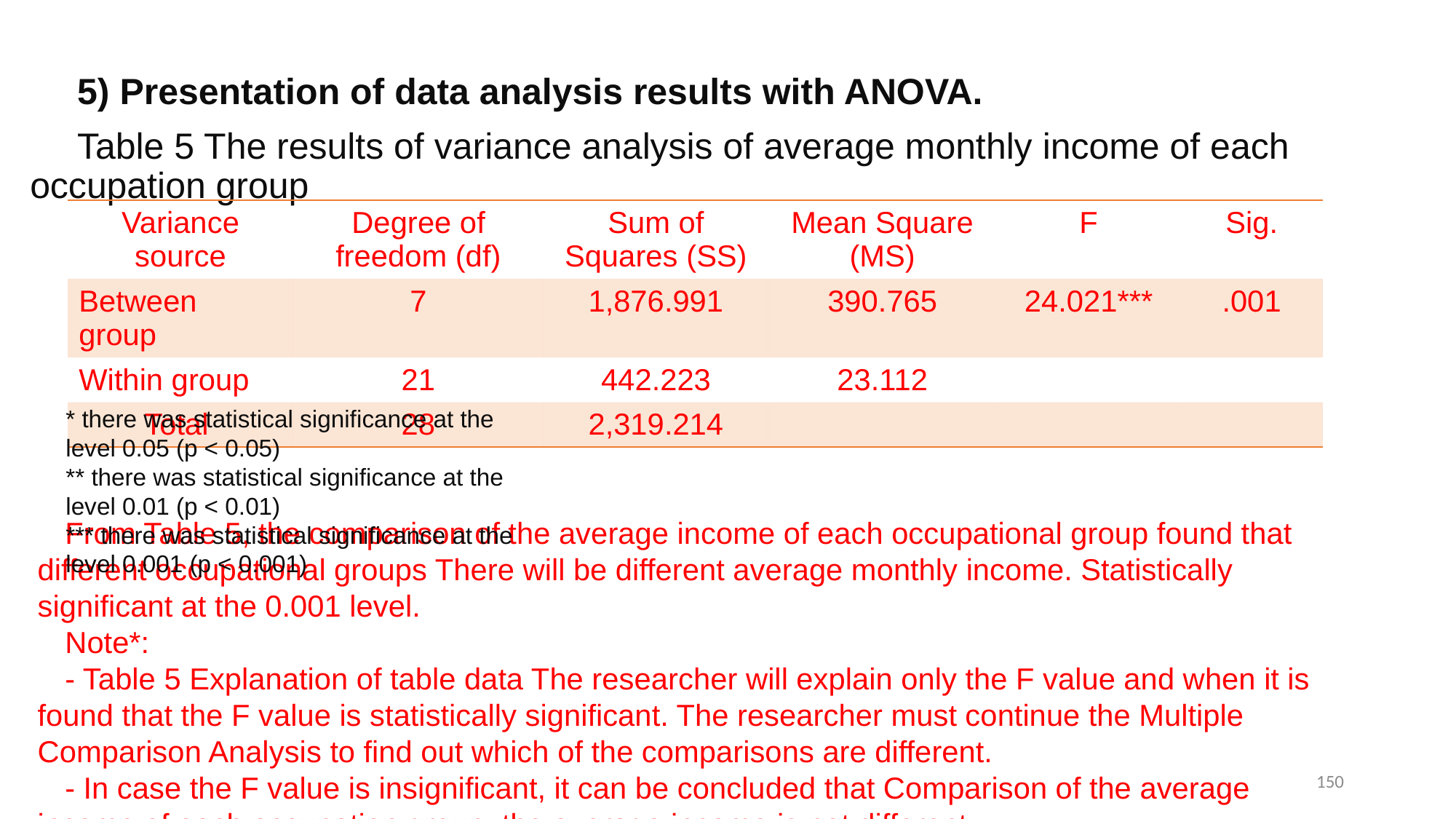

5) Presentation of data analysis results with ANOVA.
Table 5 The results of variance analysis of average monthly income of each occupation group

| Variance source | Degree of freedom (df) | Sum of Squares (SS) | Mean Square (MS) | F | Sig. |
| --- | --- | --- | --- | --- | --- |
| Between group | 7 | 1,876.991 | 390.765 | 24.021\*\*\* | .001 |
| Within group | 21 | 442.223 | 23.112 |  |  |
| Total | 28 | 2,319.214 |  |  |  |
* there was statistical significance at the level 0.05 (p < 0.05)
** there was statistical significance at the level 0.01 (p < 0.01)
*** there was statistical significance at the level 0.001 (p < 0.001)

From Table 5, the comparison of the average income of each occupational group found that different occupational groups There will be different average monthly income. Statistically significant at the 0.001 level.
Note*:
- Table 5 Explanation of table data The researcher will explain only the F value and when it is found that the F value is statistically significant. The researcher must continue the Multiple Comparison Analysis to find out which of the comparisons are different.
- In case the F value is insignificant, it can be concluded that Comparison of the average income of each occupation group, the average income is not different.
150